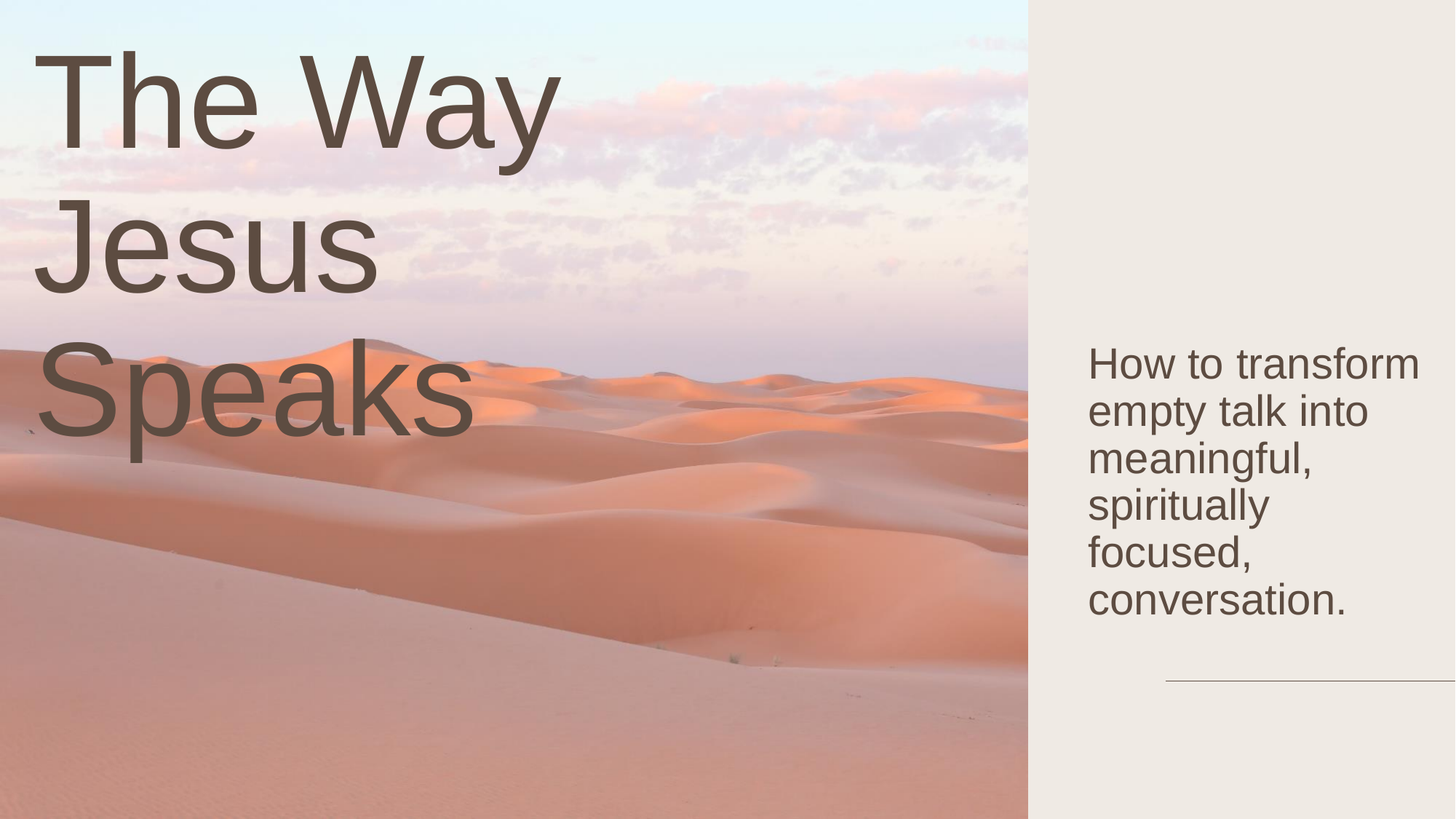

# The Way Jesus Speaks
How to transform empty talk into meaningful, spiritually focused, conversation.